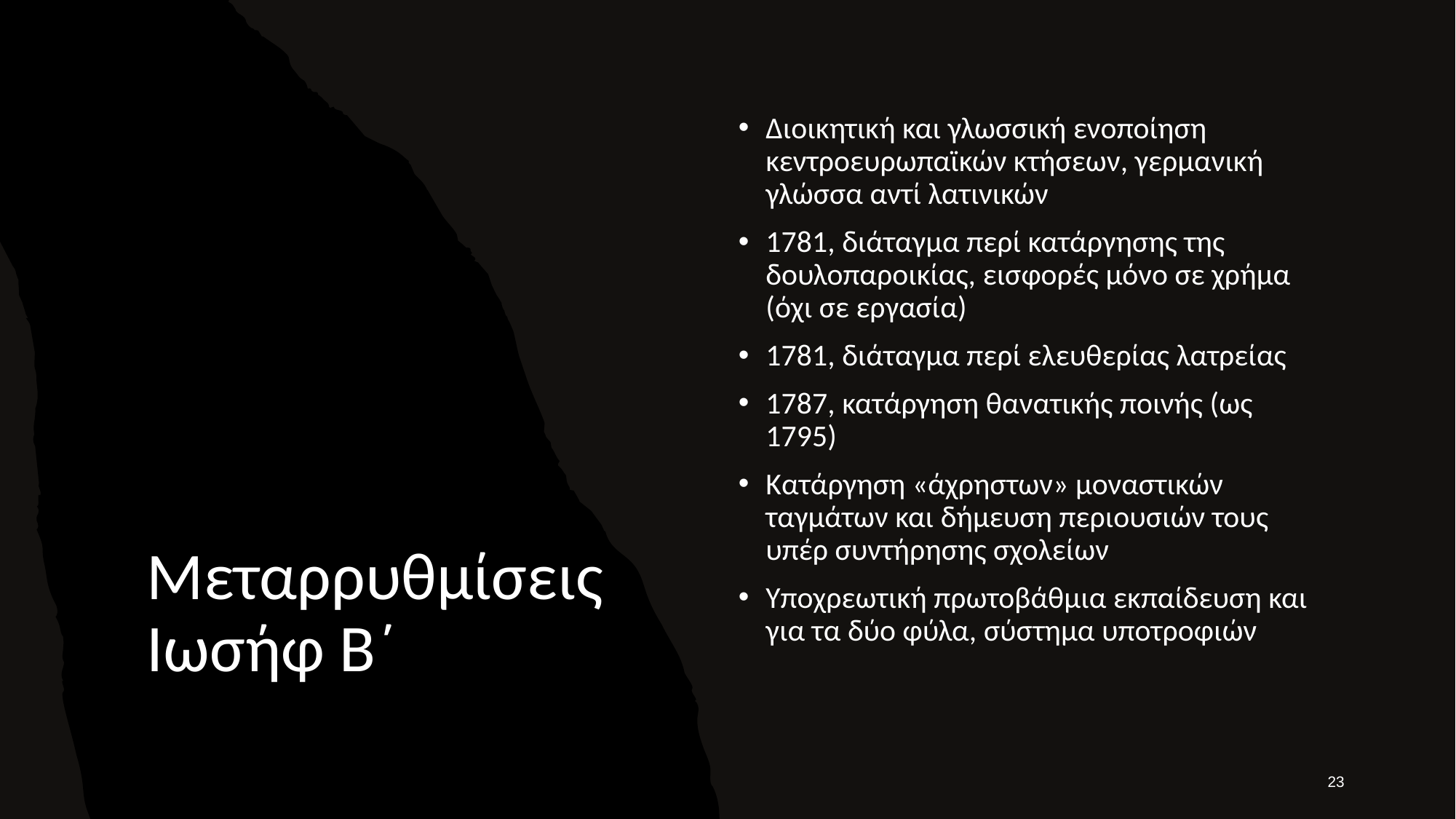

Διοικητική και γλωσσική ενοποίηση κεντροευρωπαϊκών κτήσεων, γερμανική γλώσσα αντί λατινικών
1781, διάταγμα περί κατάργησης της δουλοπαροικίας, εισφορές μόνο σε χρήμα (όχι σε εργασία)
1781, διάταγμα περί ελευθερίας λατρείας
1787, κατάργηση θανατικής ποινής (ως 1795)
Κατάργηση «άχρηστων» μοναστικών ταγμάτων και δήμευση περιουσιών τους υπέρ συντήρησης σχολείων
Υποχρεωτική πρωτοβάθμια εκπαίδευση και για τα δύο φύλα, σύστημα υποτροφιών

# Μεταρρυθμίσεις Ιωσήφ Β΄
23